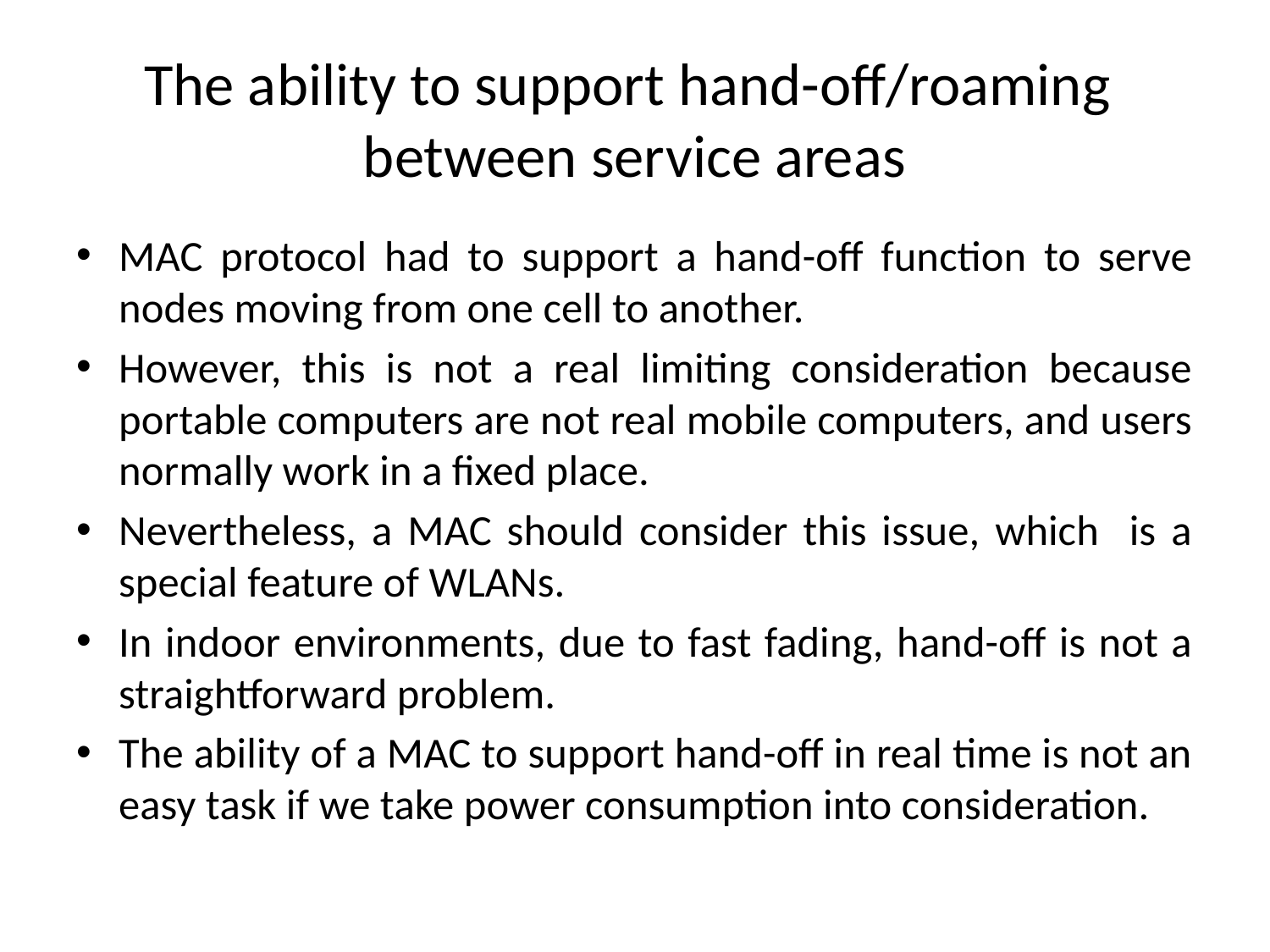

# The ability to support hand-off/roaming  between service areas
MAC protocol had to support a hand-off function to serve nodes moving from one cell to another.
However, this is not a real limiting consideration because portable computers are not real mobile computers, and users normally work in a fixed place.
Nevertheless, a MAC should consider this issue, which  is a special feature of WLANs.
In indoor environments, due to fast fading, hand-off is not a straightforward problem.
The ability of a MAC to support hand-off in real time is not an easy task if we take power consumption into consideration.